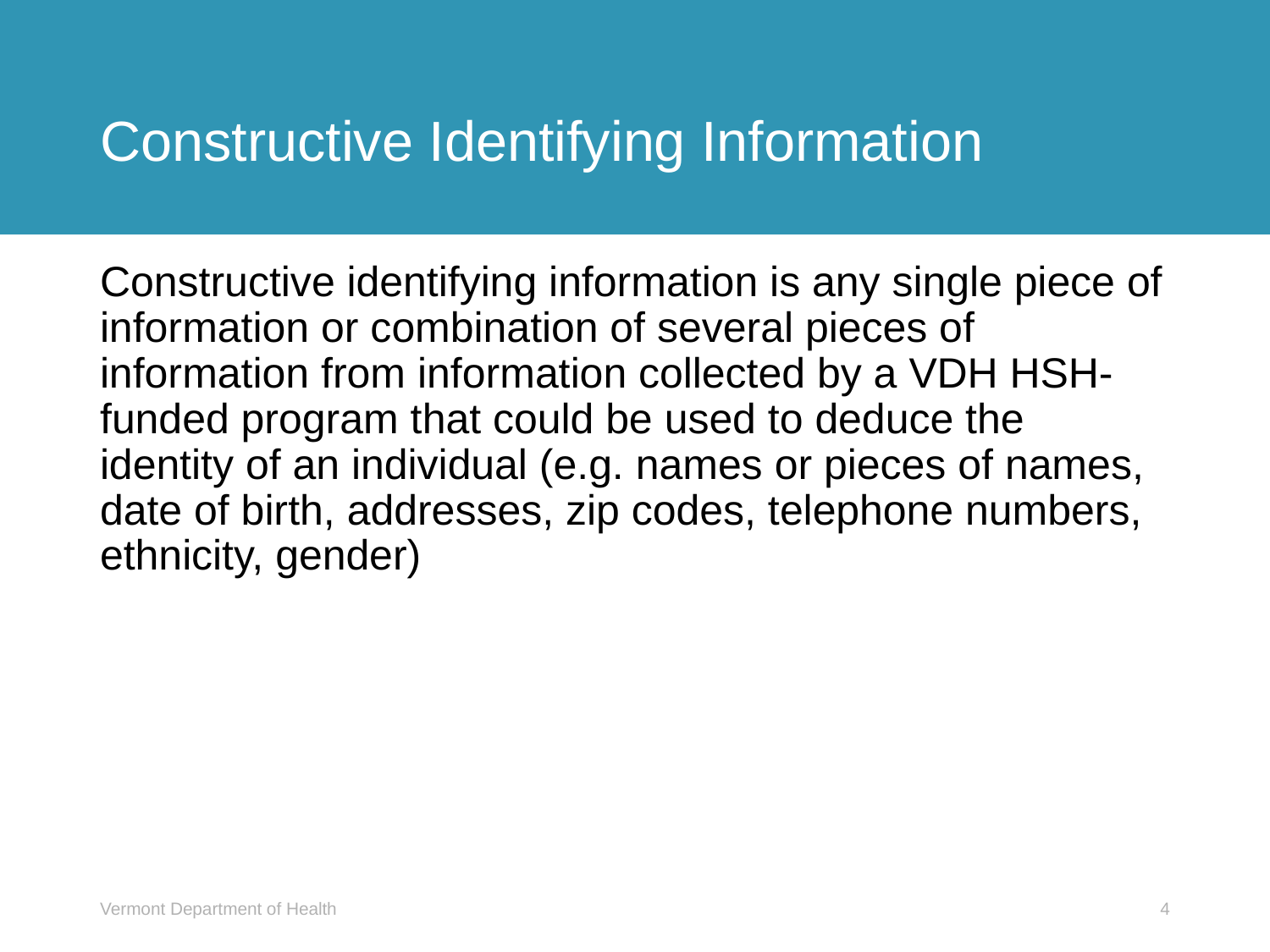

# Constructive Identifying Information
Constructive identifying information is any single piece of information or combination of several pieces of information from information collected by a VDH HSH-funded program that could be used to deduce the identity of an individual (e.g. names or pieces of names, date of birth, addresses, zip codes, telephone numbers, ethnicity, gender)
Vermont Department of Health
4